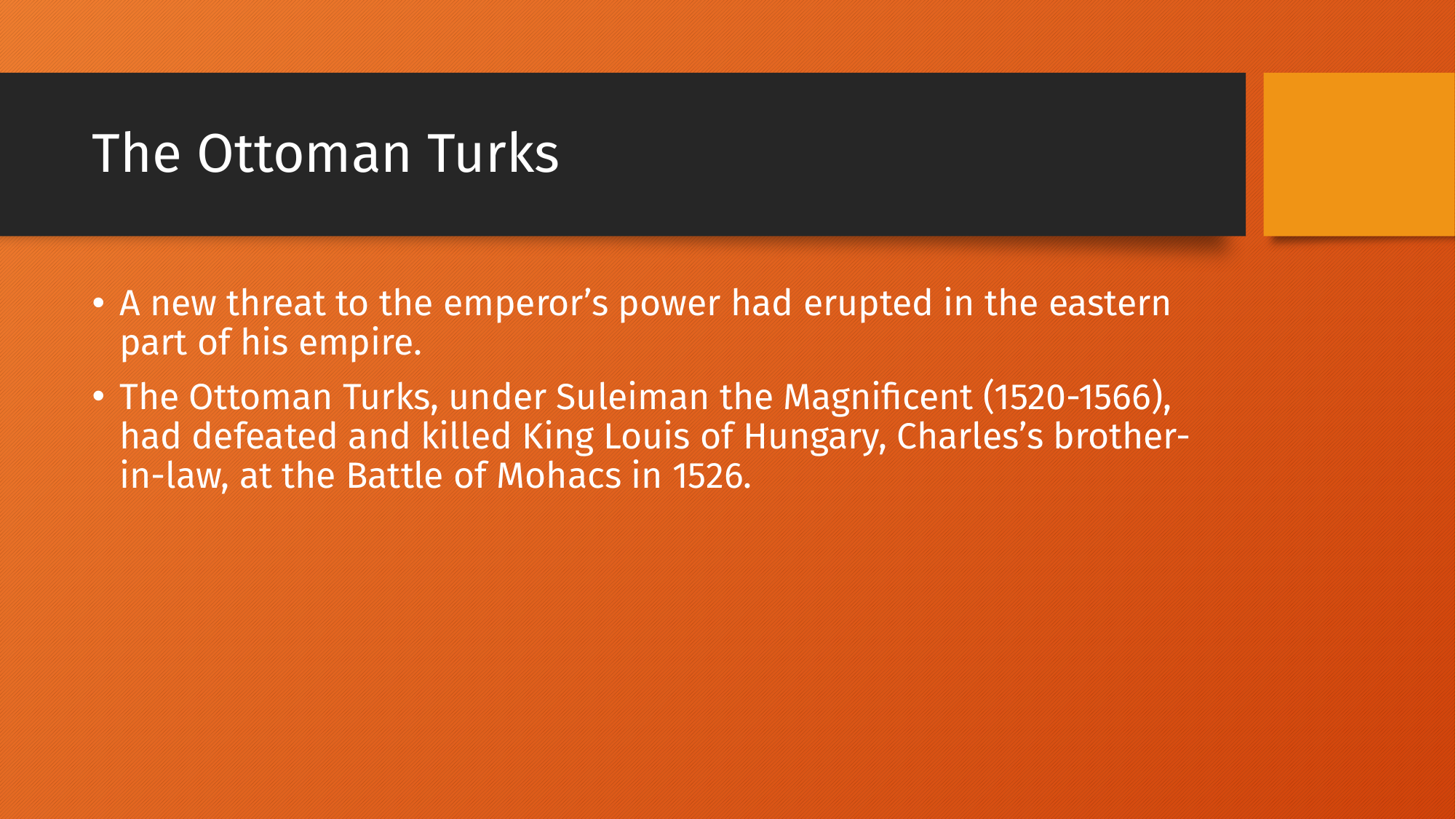

# The Ottoman Turks
A new threat to the emperor’s power had erupted in the eastern part of his empire.
The Ottoman Turks, under Suleiman the Magnificent (1520-1566), had defeated and killed King Louis of Hungary, Charles’s brother-in-law, at the Battle of Mohacs in 1526.